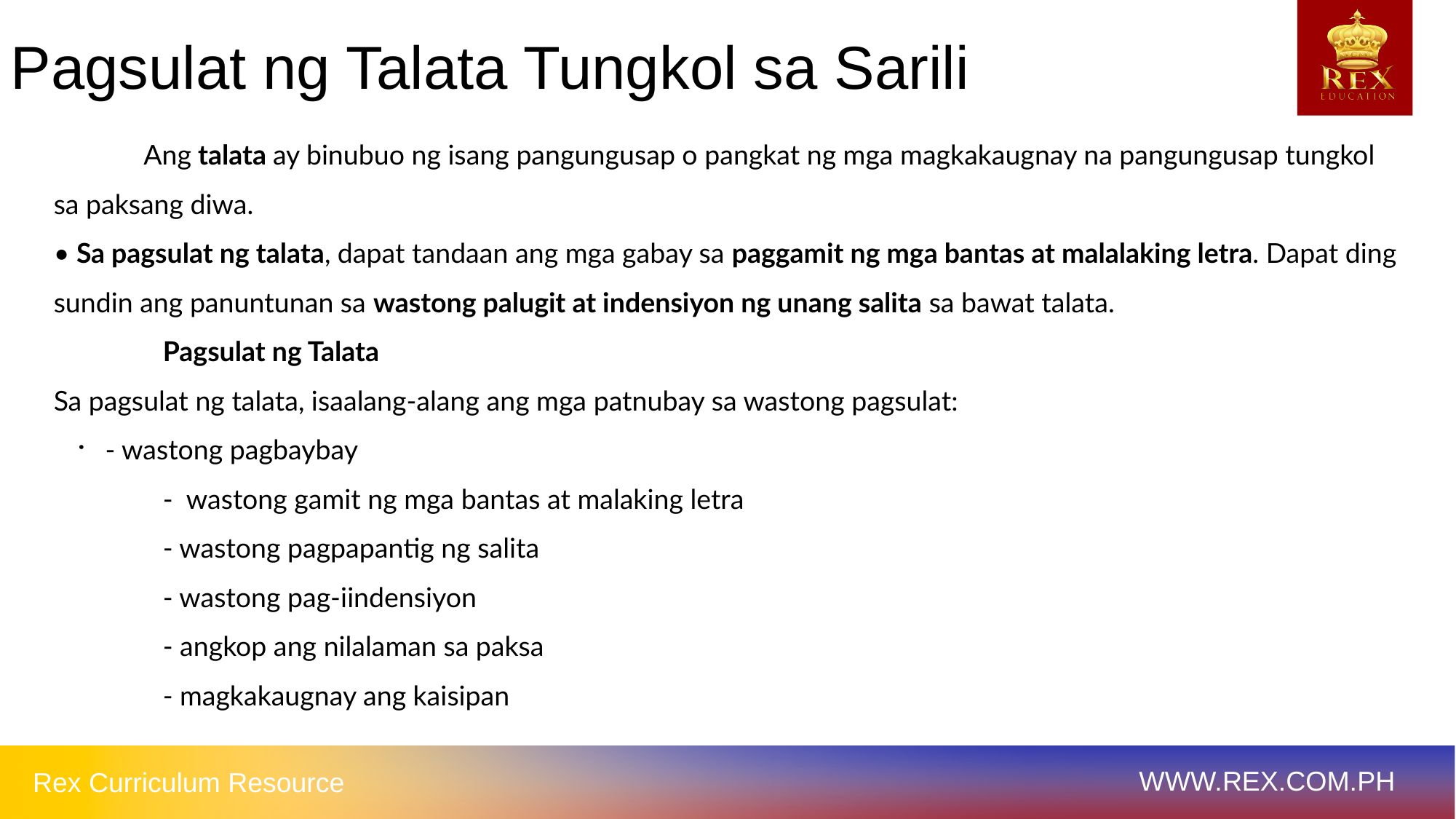

# Pagsulat ng Talata Tungkol sa Sarili
             Ang talata ay binubuo ng isang pangungusap o pangkat ng mga magkakaugnay na pangungusap tungkol sa paksang diwa.
• Sa pagsulat ng talata, dapat tandaan ang mga gabay sa paggamit ng mga bantas at malalaking letra. Dapat ding sundin ang panuntunan sa wastong palugit at indensiyon ng unang salita sa bawat talata.
	Pagsulat ng Talata
Sa pagsulat ng talata, isaalang-alang ang mga patnubay sa wastong pagsulat:
- wastong pagbaybay
	-  wastong gamit ng mga bantas at malaking letra
	- wastong pagpapantig ng salita
	- wastong pag-iindensiyon
	- angkop ang nilalaman sa paksa
	- magkakaugnay ang kaisipan